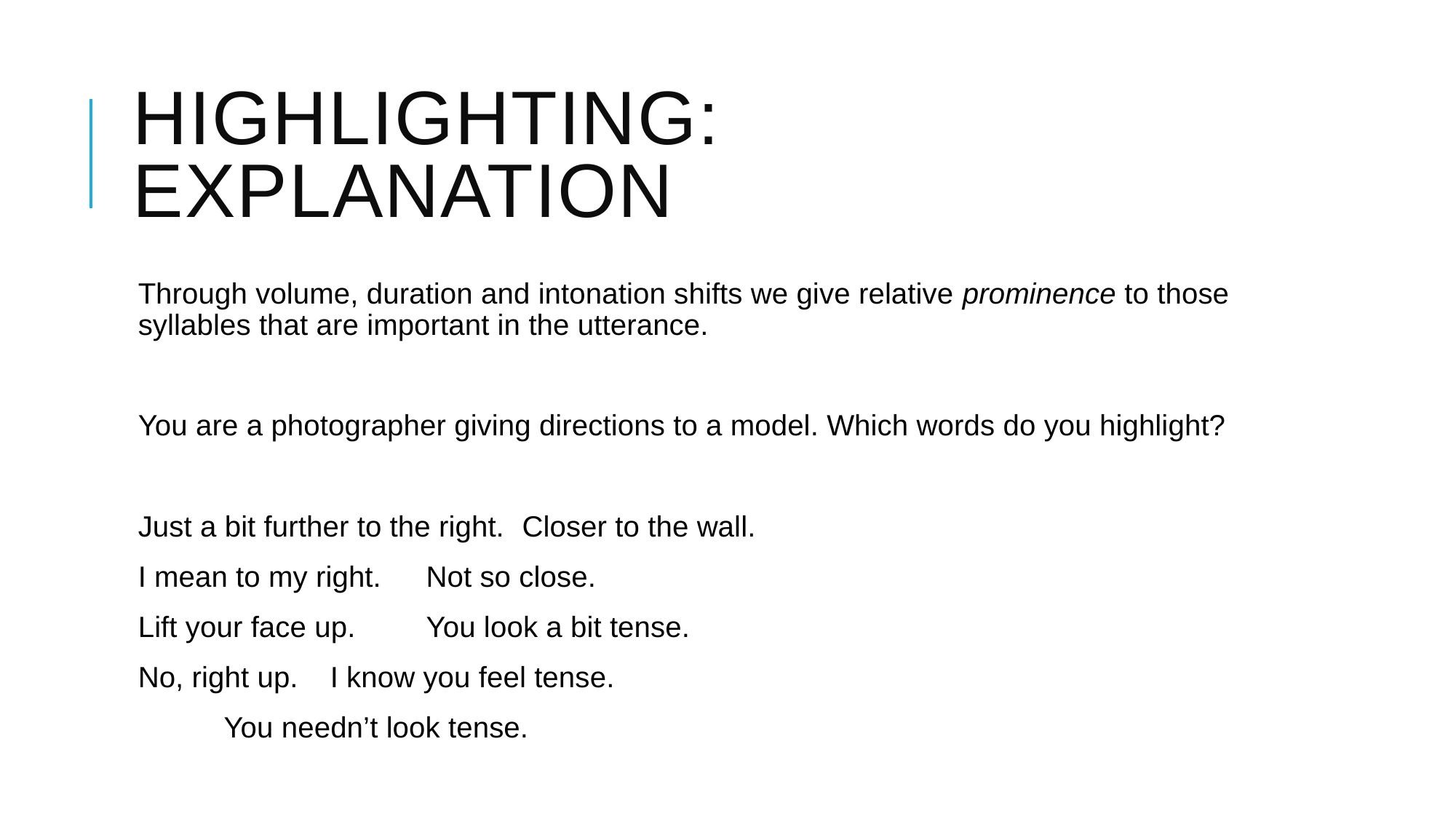

# Highlighting: explanation
Through volume, duration and intonation shifts we give relative prominence to those syllables that are important in the utterance.

You are a photographer giving directions to a model. Which words do you highlight?

Just a bit further to the right.		Closer to the wall.
I mean to my right.			Not so close.
Lift your face up.				You look a bit tense.
No, right up.				I know you feel tense.
					You needn’t look tense.